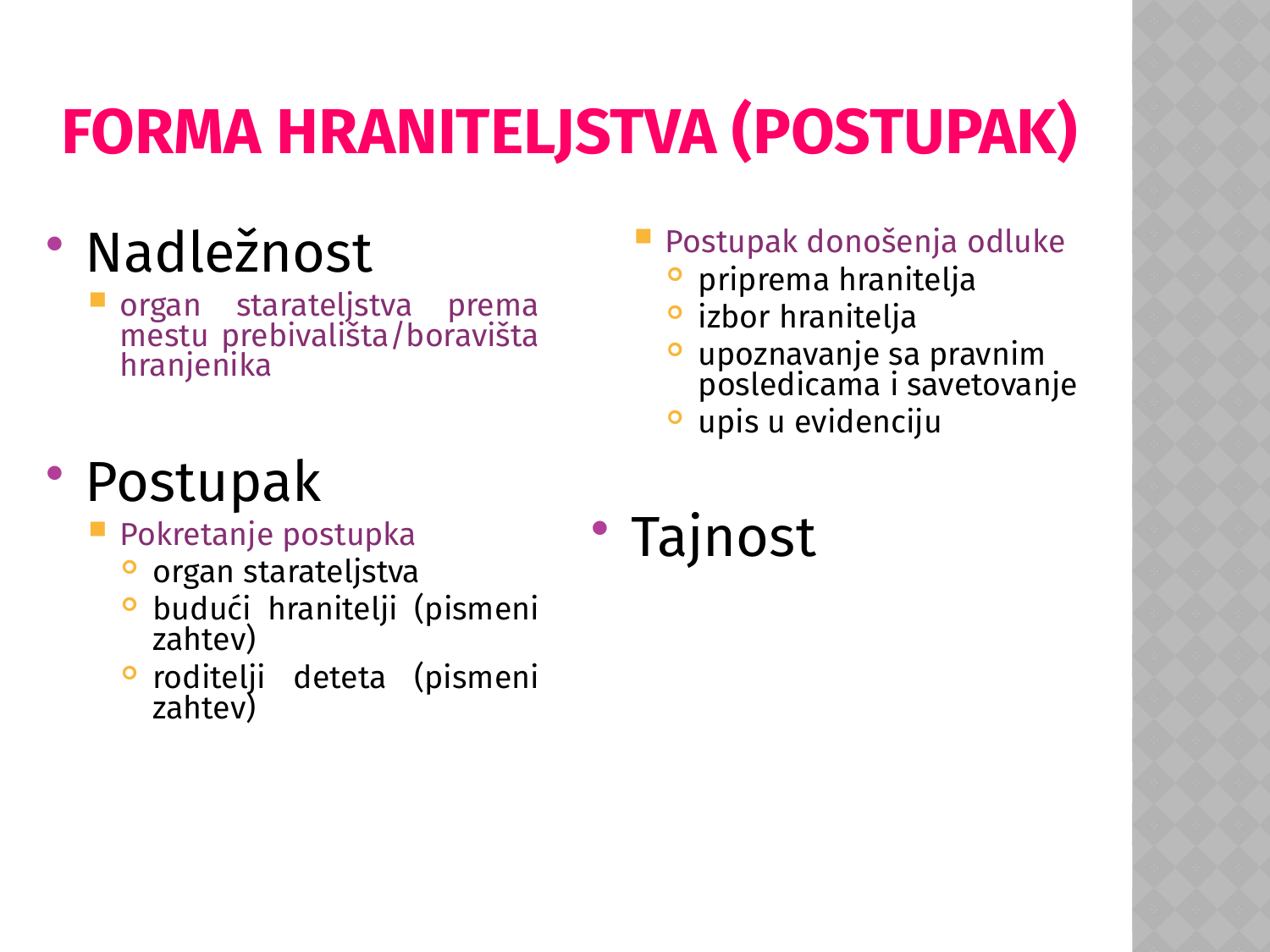

# FORMA HRANITELJSTVA (POSTUPAK)
Nadležnost
organ starateljstva prema mestu prebivališta/boravišta hranjenika

Postupak
Pokretanje postupka
organ starateljstva
budući hranitelji (pismeni zahtev)
roditelji deteta (pismeni zahtev)

Postupak donošenja odluke
priprema hranitelja
izbor hranitelja
upoznavanje sa pravnim posledicama i savetovanje
upis u evidenciju

Tajnost